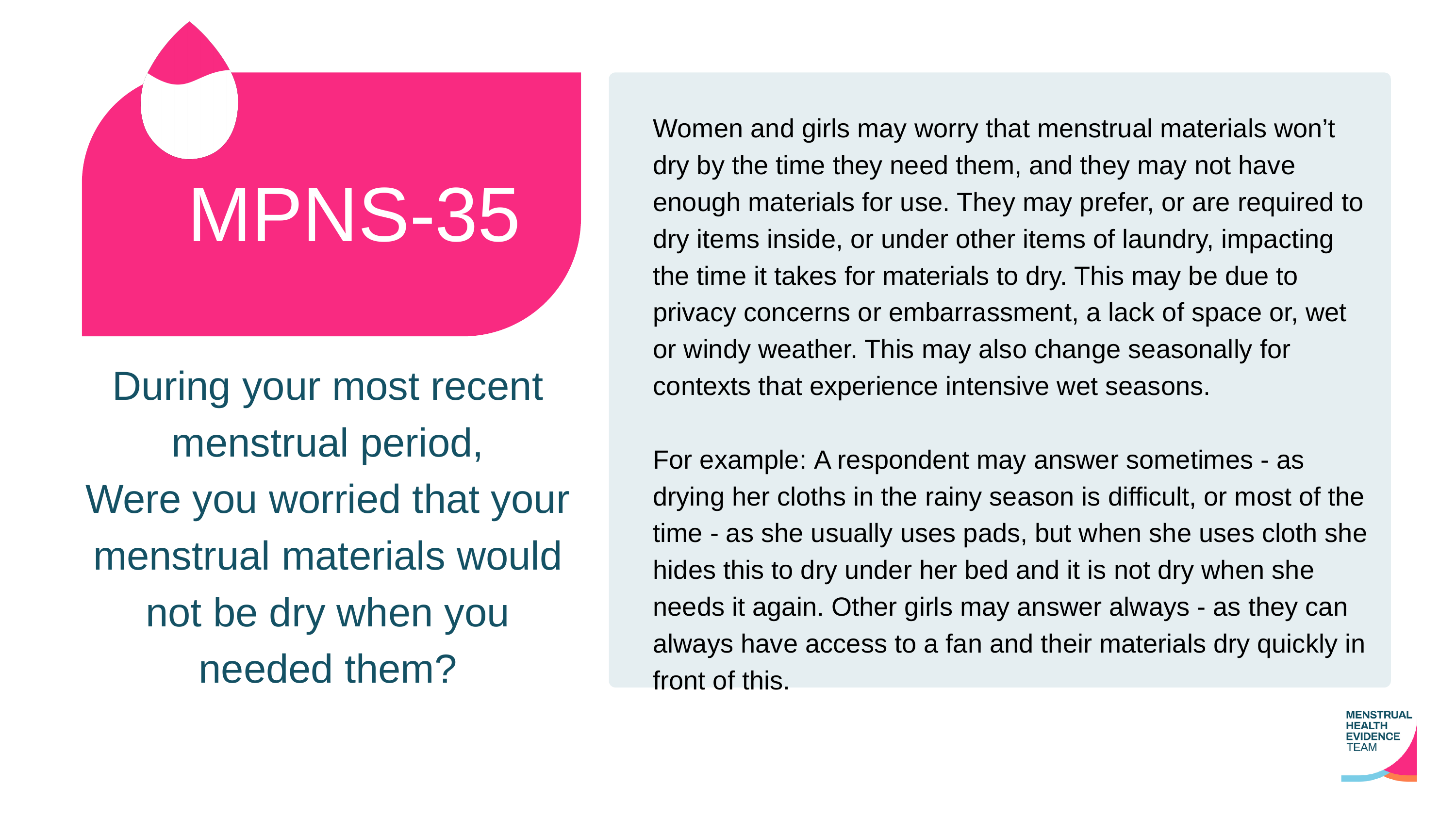

Women and girls may worry that menstrual materials won’t dry by the time they need them, and they may not have enough materials for use. They may prefer, or are required to dry items inside, or under other items of laundry, impacting the time it takes for materials to dry. This may be due to privacy concerns or embarrassment, a lack of space or, wet or windy weather. This may also change seasonally for contexts that experience intensive wet seasons.

For example: A respondent may answer sometimes - as drying her cloths in the rainy season is difficult, or most of the time - as she usually uses pads, but when she uses cloth she hides this to dry under her bed and it is not dry when she needs it again. Other girls may answer always - as they can always have access to a fan and their materials dry quickly in front of this.
MPNS-35
During your most recent menstrual period,
Were you worried that your menstrual materials would not be dry when you needed them?